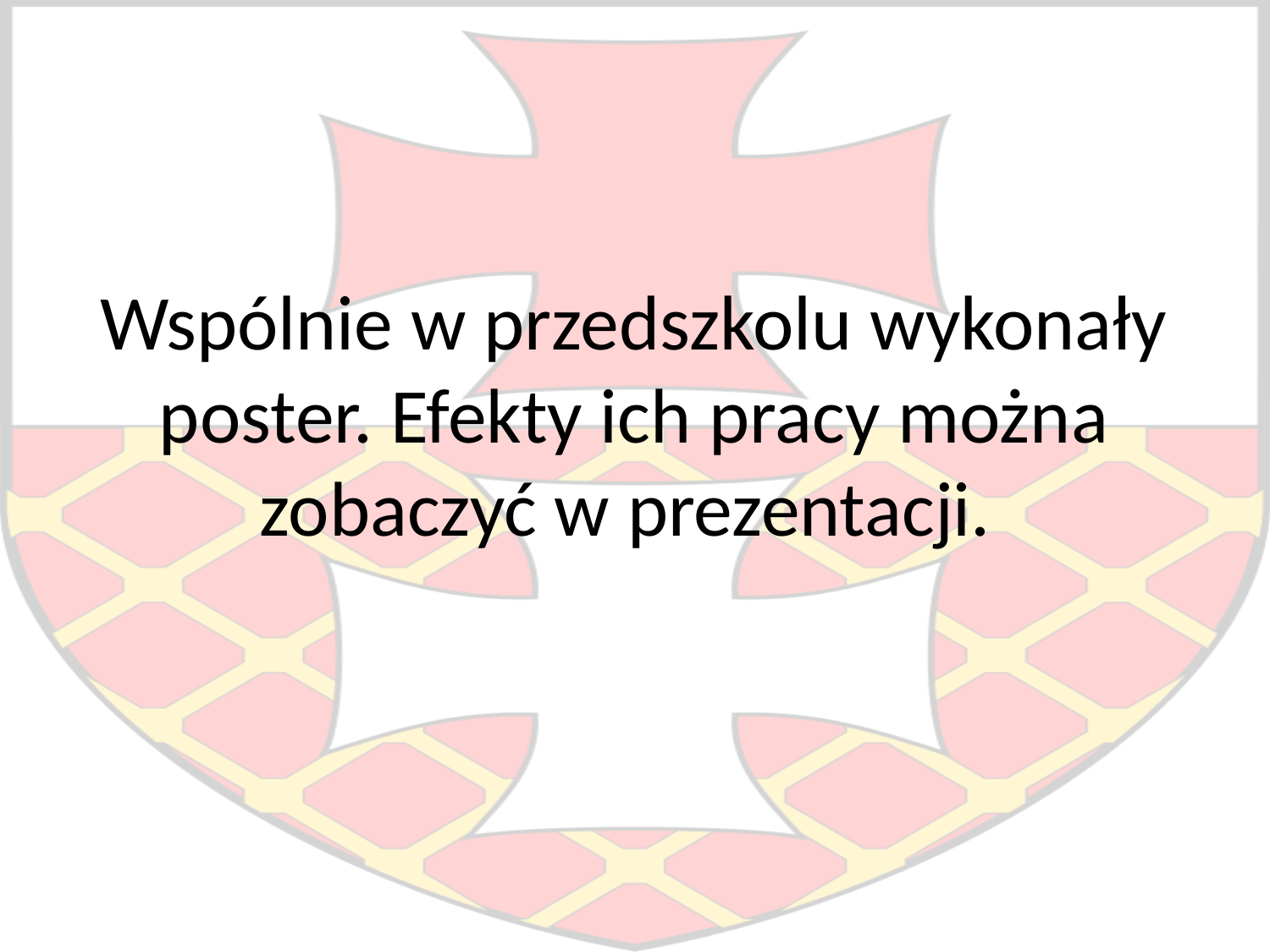

# Wspólnie w przedszkolu wykonały poster. Efekty ich pracy można zobaczyć w prezentacji.